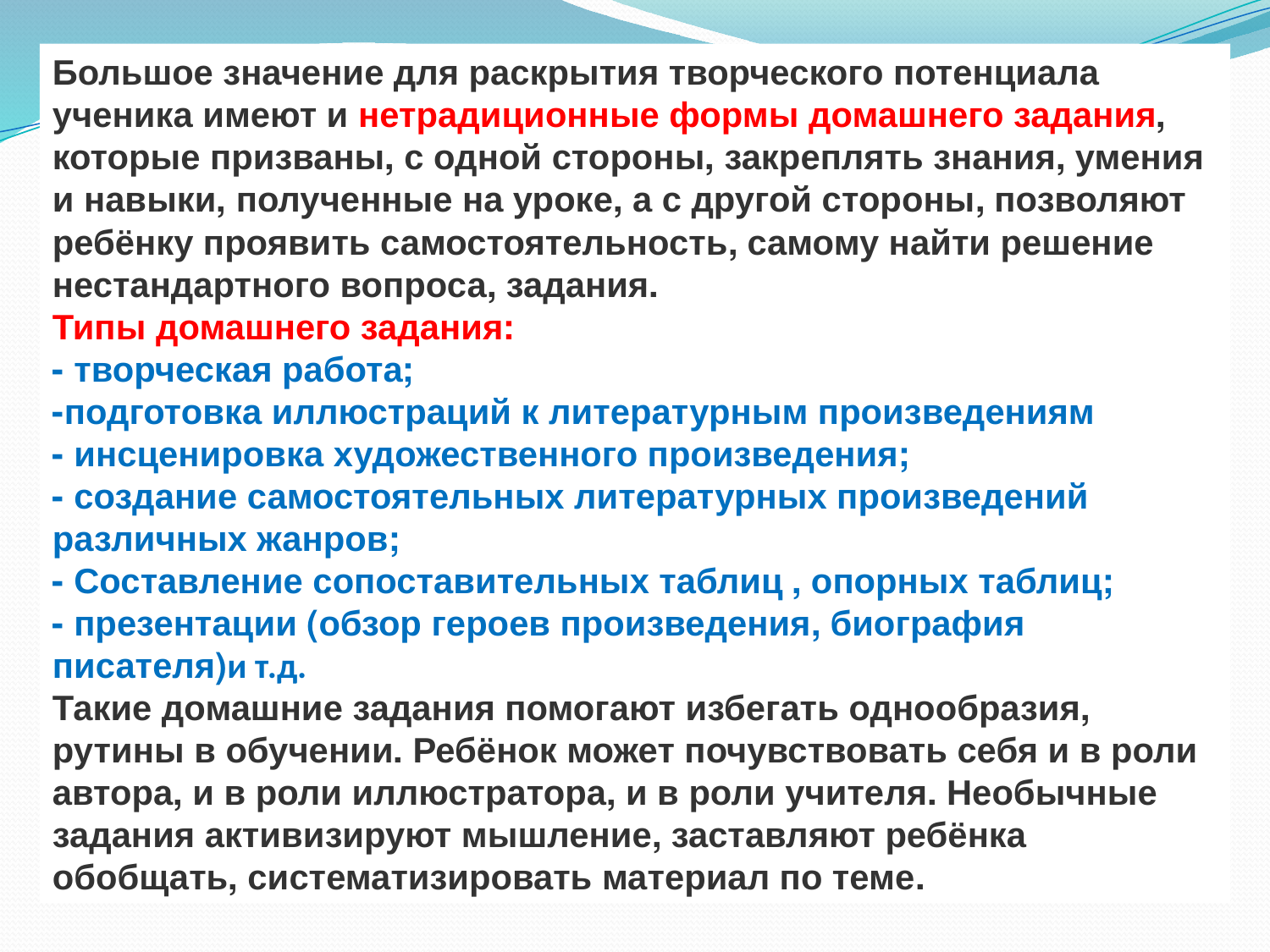

Большое значение для раскрытия творческого потенциала ученика имеют и нетрадиционные формы домашнего задания, которые призваны, с одной стороны, закреплять знания, умения и навыки, полученные на уроке, а с другой стороны, позволяют ребёнку проявить самостоятельность, самому найти решение нестандартного вопроса, задания.
Типы домашнего задания:
- творческая работа;
-подготовка иллюстраций к литературным произведениям
- инсценировка художественного произведения;
- создание самостоятельных литературных произведений различных жанров;
- Составление сопоставительных таблиц , опорных таблиц;
- презентации (обзор героев произведения, биография писателя)и т.д.
Такие домашние задания помогают избегать однообразия, рутины в обучении. Ребёнок может почувствовать себя и в роли автора, и в роли иллюстратора, и в роли учителя. Необычные задания активизируют мышление, заставляют ребёнка обобщать, систематизировать материал по теме.

#